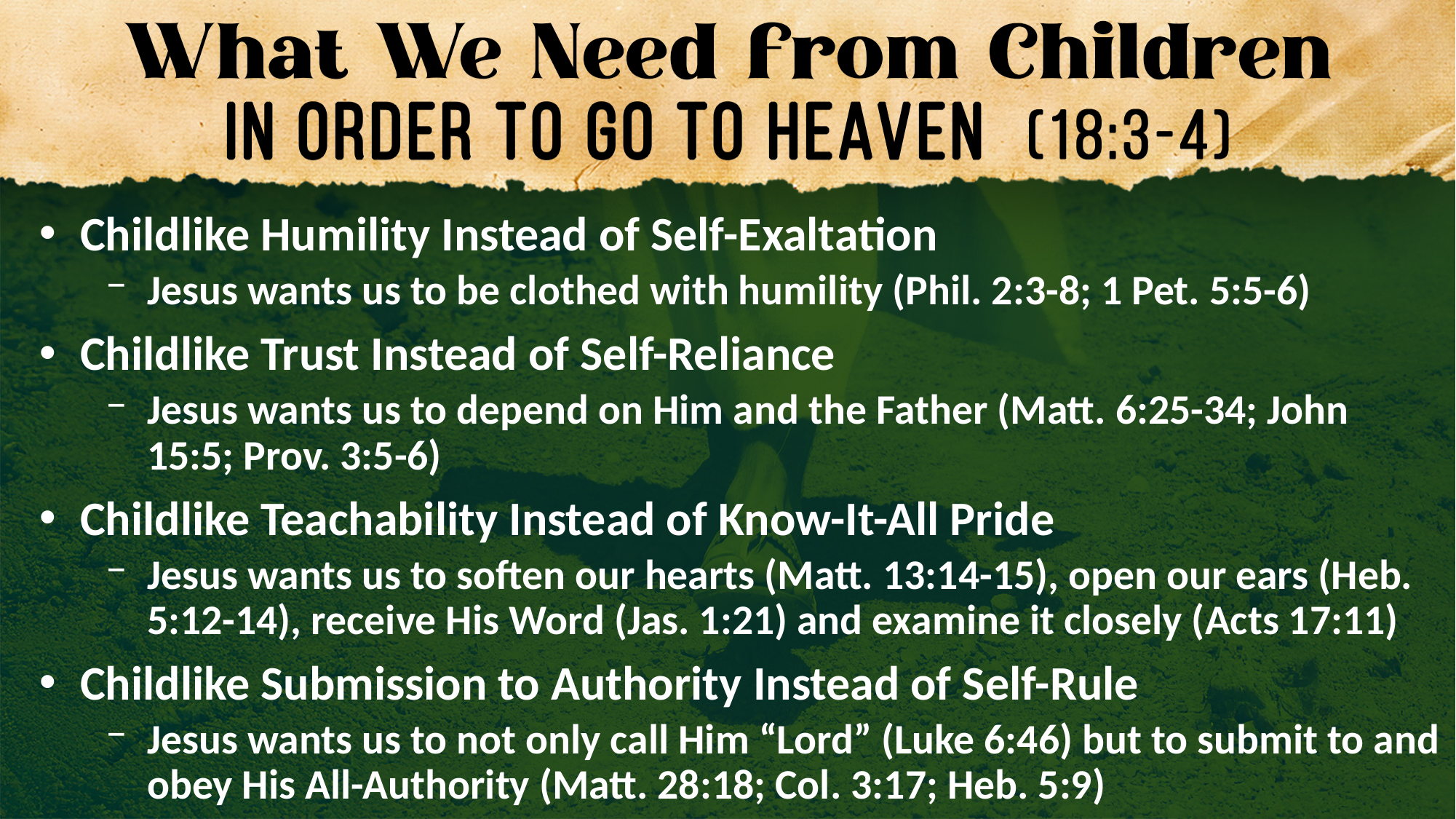

Childlike Humility Instead of Self-Exaltation
Jesus wants us to be clothed with humility (Phil. 2:3-8; 1 Pet. 5:5-6)
Childlike Trust Instead of Self-Reliance
Jesus wants us to depend on Him and the Father (Matt. 6:25-34; John 15:5; Prov. 3:5-6)
Childlike Teachability Instead of Know-It-All Pride
Jesus wants us to soften our hearts (Matt. 13:14-15), open our ears (Heb. 5:12-14), receive His Word (Jas. 1:21) and examine it closely (Acts 17:11)
Childlike Submission to Authority Instead of Self-Rule
Jesus wants us to not only call Him “Lord” (Luke 6:46) but to submit to and obey His All-Authority (Matt. 28:18; Col. 3:17; Heb. 5:9)